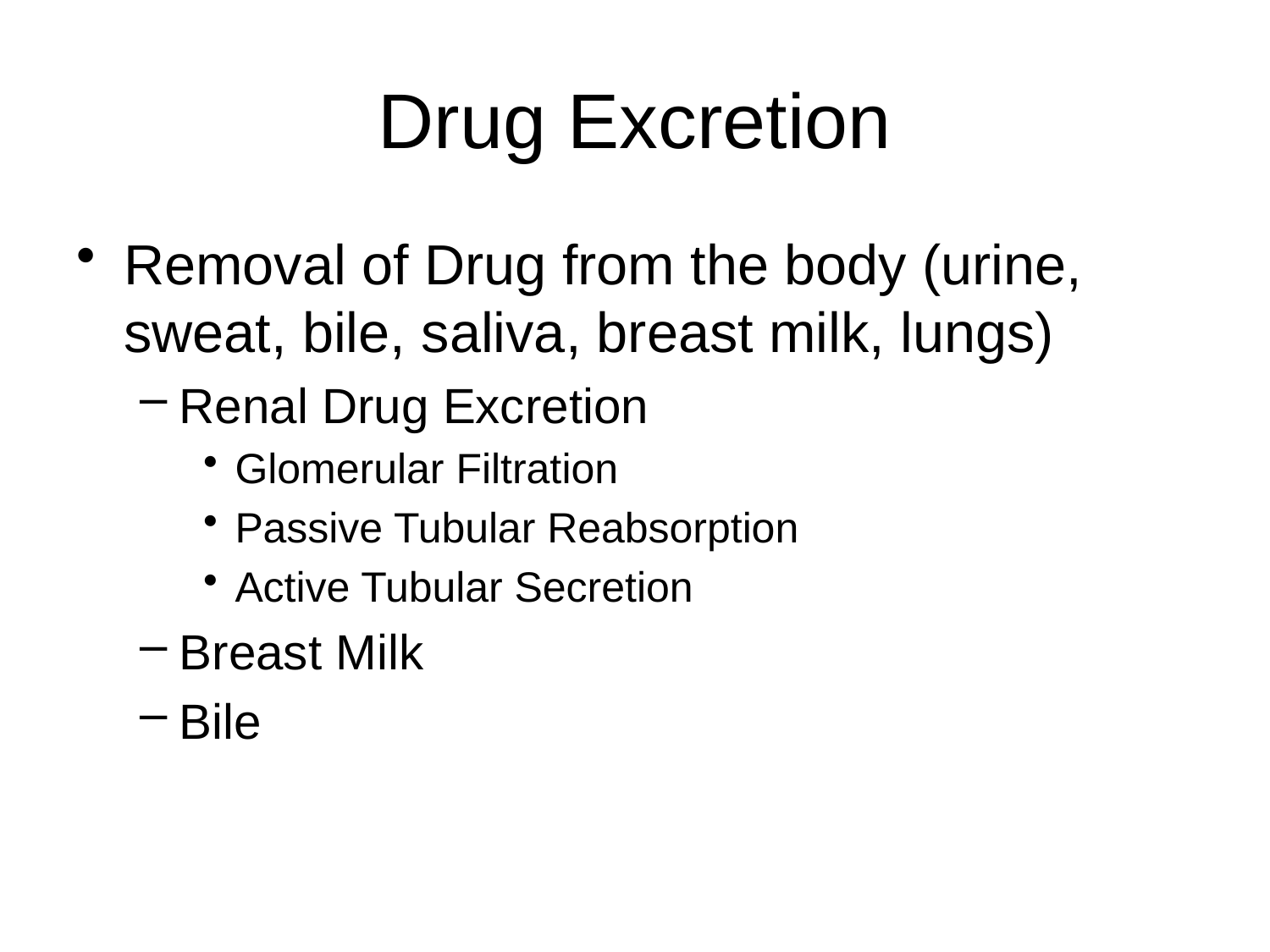

# Drug Excretion
Removal of Drug from the body (urine, sweat, bile, saliva, breast milk, lungs)
Renal Drug Excretion
Glomerular Filtration
Passive Tubular Reabsorption
Active Tubular Secretion
Breast Milk
Bile